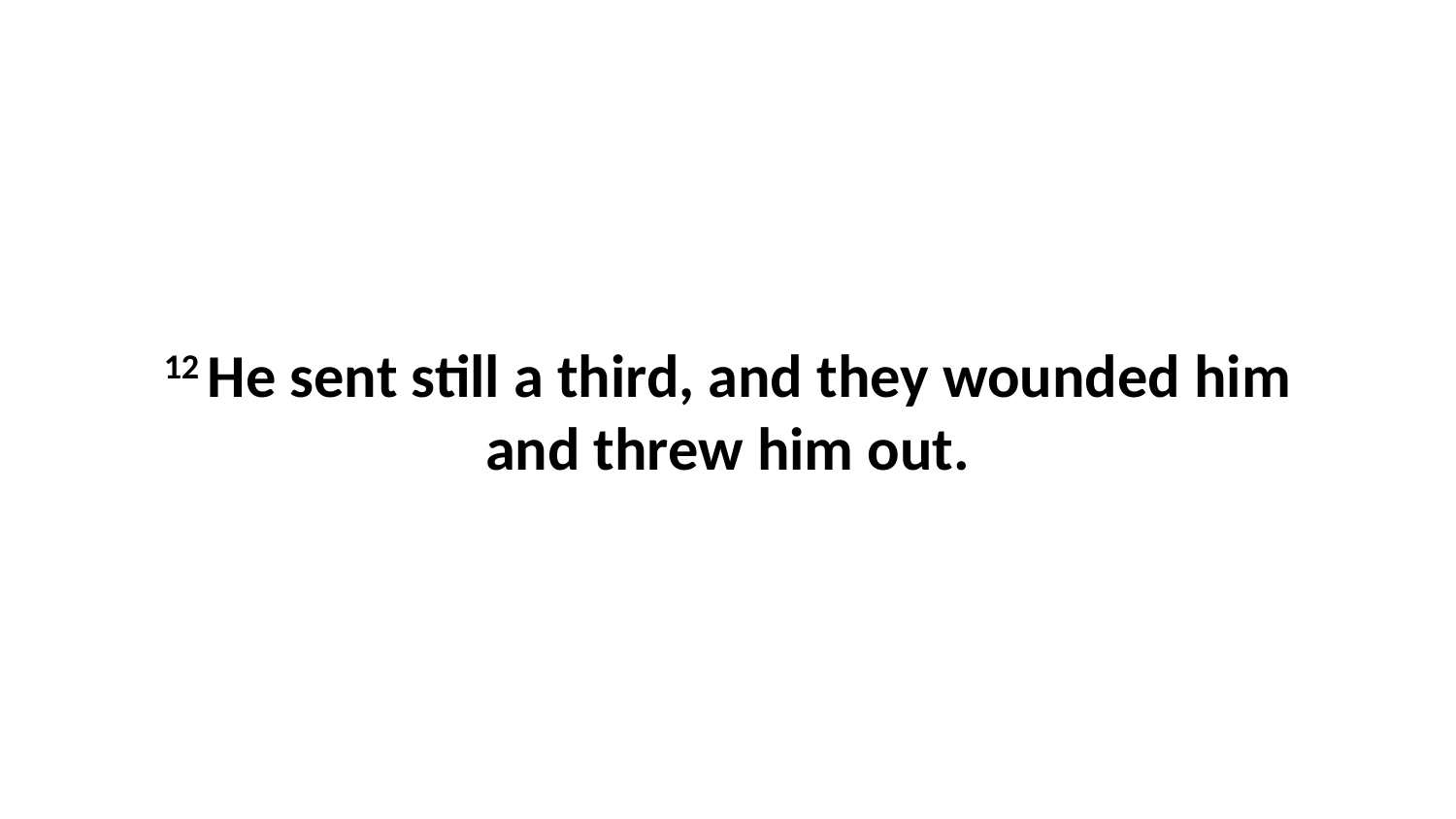

12 He sent still a third, and they wounded him and threw him out.